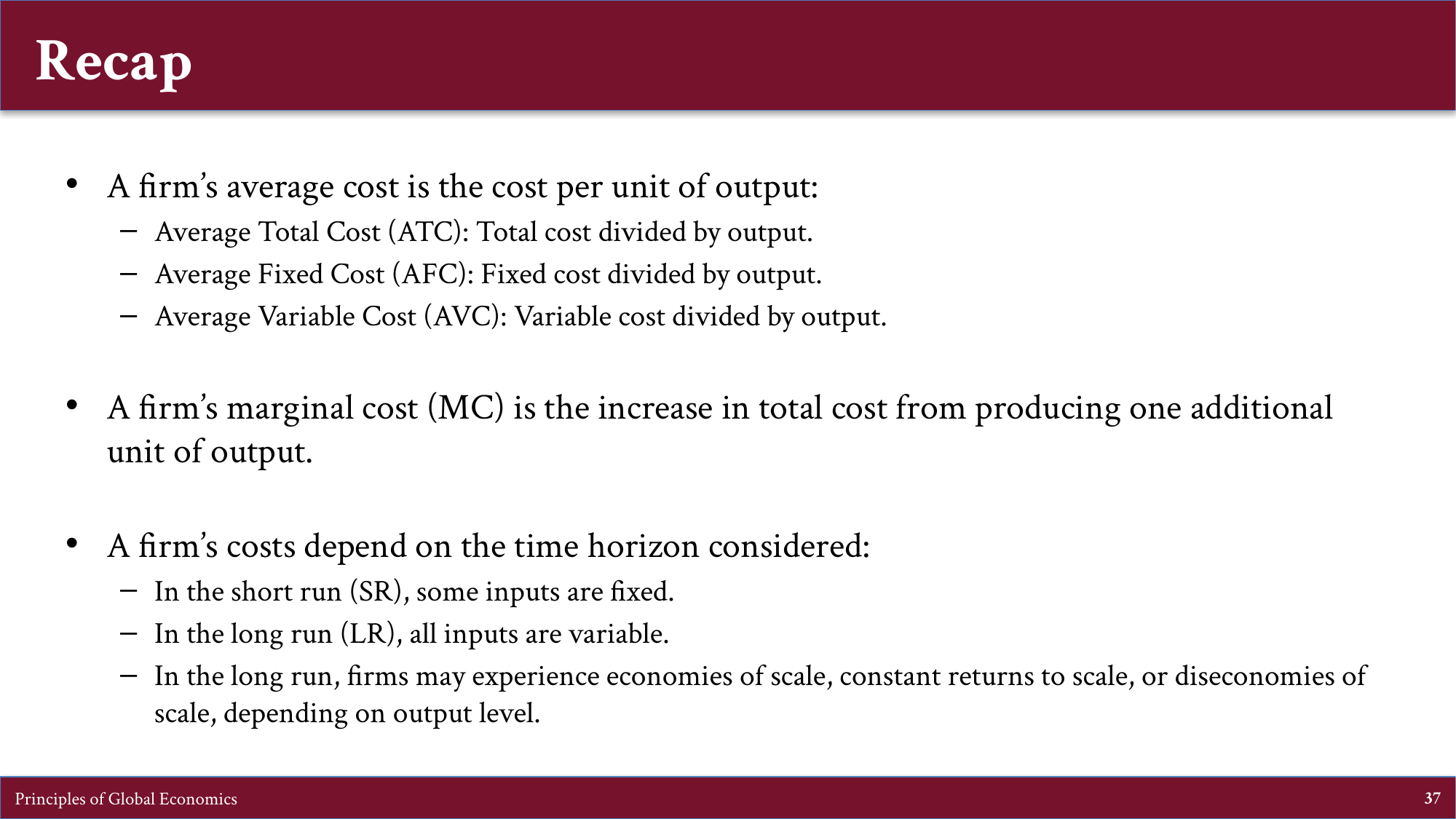

# Recap
A firm’s average cost is the cost per unit of output:
Average Total Cost (ATC): Total cost divided by output.
Average Fixed Cost (AFC): Fixed cost divided by output.
Average Variable Cost (AVC): Variable cost divided by output.

A firm’s marginal cost (MC) is the increase in total cost from producing one additional unit of output.

A firm’s costs depend on the time horizon considered:
In the short run (SR), some inputs are fixed.
In the long run (LR), all inputs are variable.
In the long run, firms may experience economies of scale, constant returns to scale, or diseconomies of scale, depending on output level.

 Principles of Global Economics
37